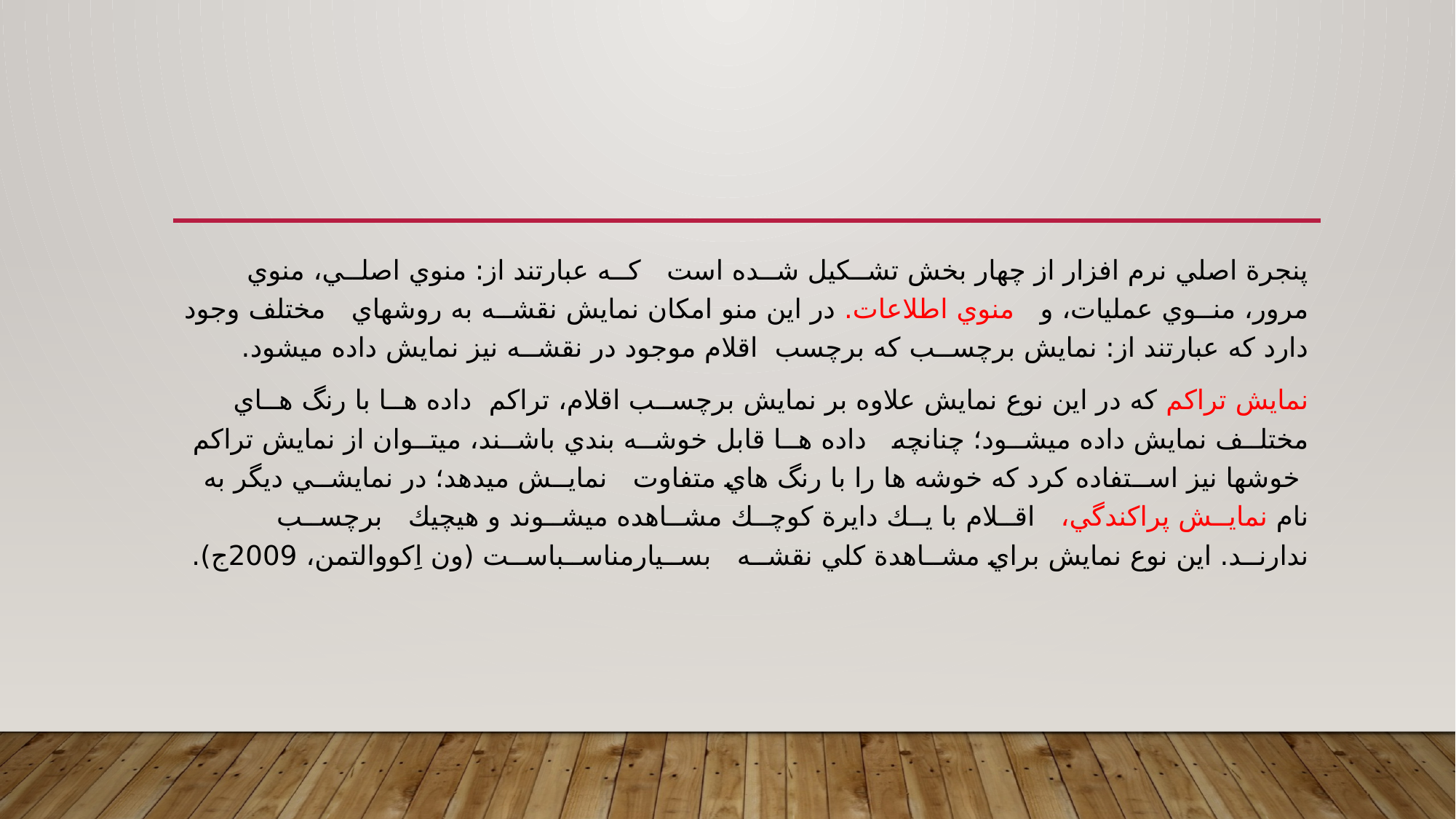

#
پنجرة اصلي نرم افزار از چهار بخش تشــكيل شــده است   كــه عبارتند از: منوي اصلــي، منوي مرور، منــوي عمليات، و   منوي اطلاعات. در اين منو امكان نمايش نقشــه به روشهاي   مختلف وجود دارد كه عبارتند از: نمايش برچســب كه برچسب  اقلام موجود در نقشــه نيز نمايش داده ميشود.
نمايش تراكم كه در اين نوع نمايش علاوه بر نمايش برچســب اقلام، تراكم  داده هــا با رنگ هــاي مختلــف نمايش داده ميشــود؛ چنانچه   داده هــا قابل خوشــه بندي باشــند، ميتــوان از نمايش تراكم   خوشها نيز اســتفاده كرد كه خوشه ها را با رنگ هاي متفاوت   نمايــش ميدهد؛ در نمايشــي ديگر به نام نمايــش پراكندگي،   اقــلام با يــك دايرة كوچــك مشــاهده ميشــوند و هيچيك   برچســب ندارنــد. اين نوع نمايش براي مشــاهدة كلي نقشــه   بســيارمناســباســت (ون اِكووالتمن، 2009ج).